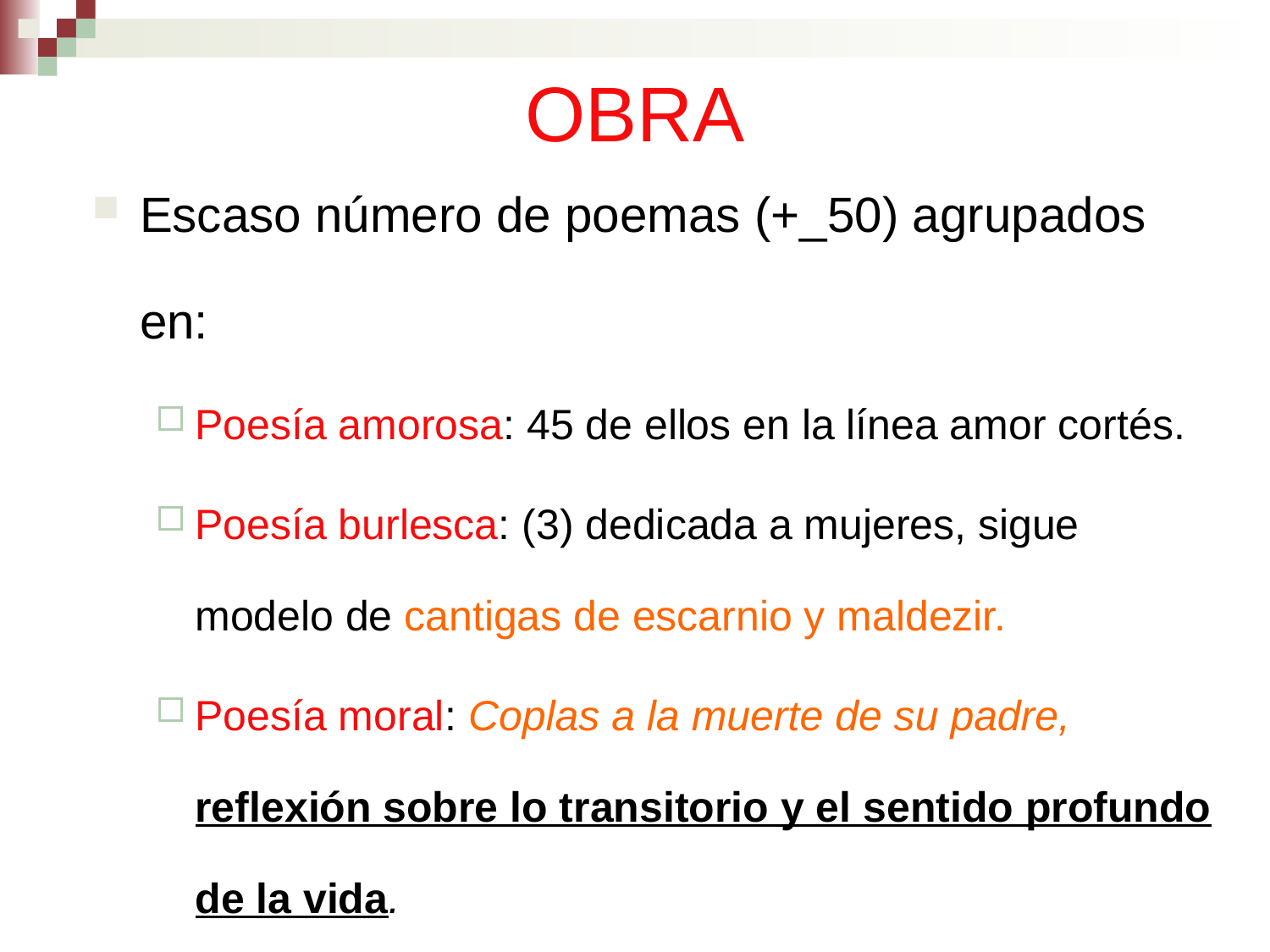

# OBRA
Escaso número de poemas (+_50) agrupados en:
Poesía amorosa: 45 de ellos en la línea amor cortés.
Poesía burlesca: (3) dedicada a mujeres, sigue modelo de cantigas de escarnio y maldezir.
Poesía moral: Coplas a la muerte de su padre, reflexión sobre lo transitorio y el sentido profundo de la vida.